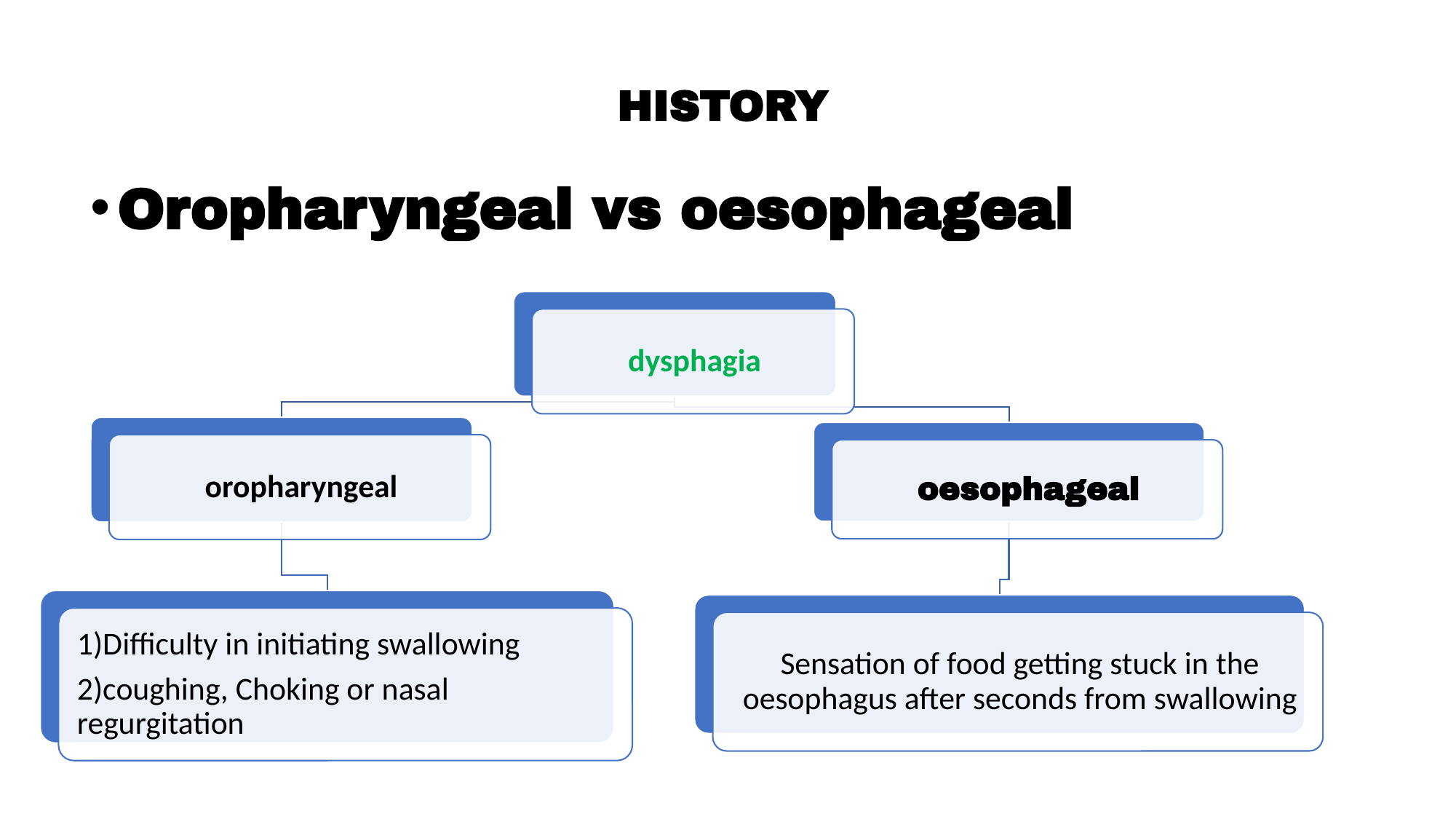

HISTORY
Oropharyngeal vs oesophageal

dysphagia
oropharyngeal
1)Difficulty in initiating swallowing
2)coughing, Choking or nasal regurgitation
oesophageal
Sensation of food getting stuck in the oesophagus after seconds from swallowing